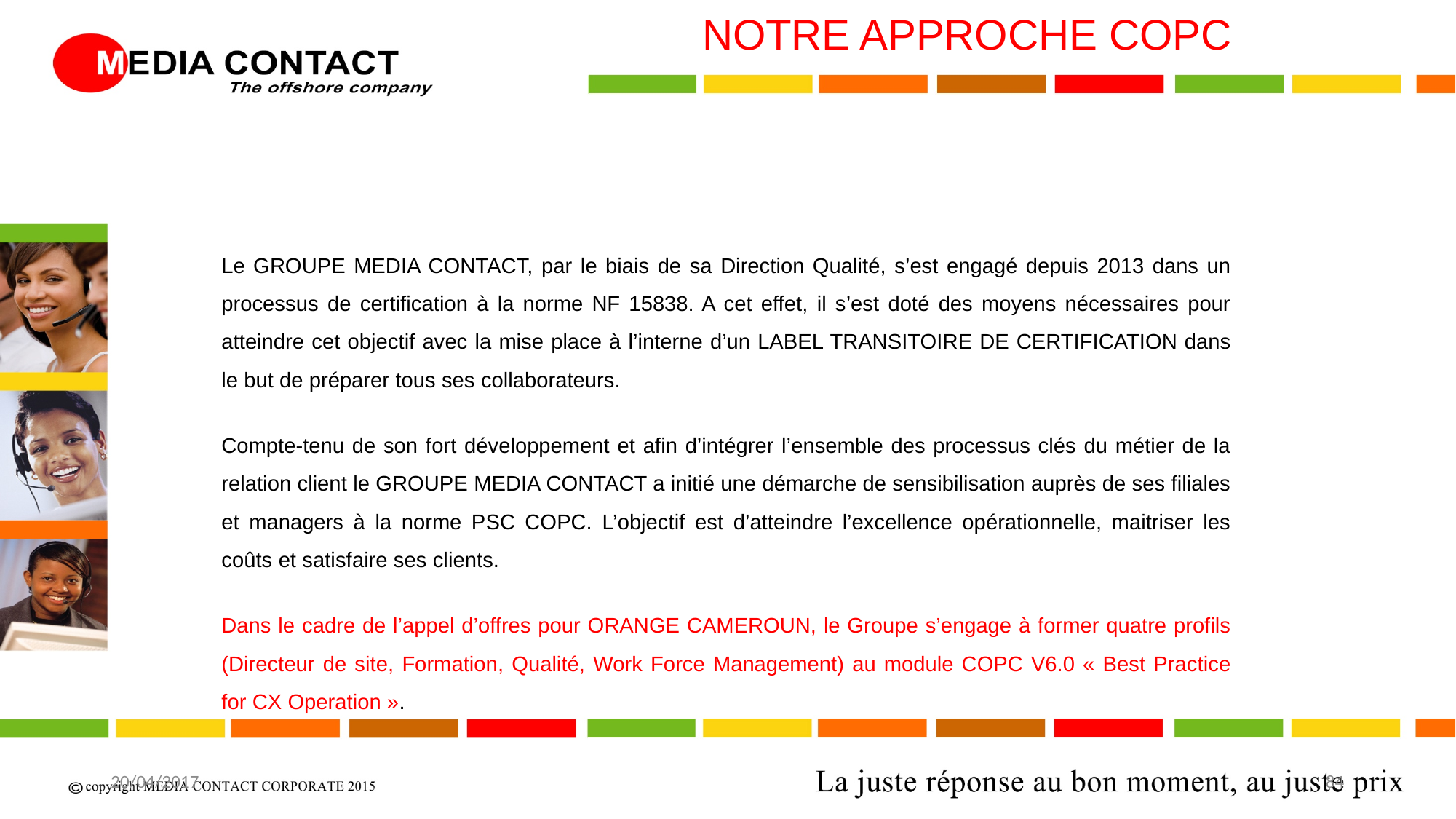

NOTRE APPROCHE COPC
Le GROUPE MEDIA CONTACT, par le biais de sa Direction Qualité, s’est engagé depuis 2013 dans un processus de certification à la norme NF 15838. A cet effet, il s’est doté des moyens nécessaires pour atteindre cet objectif avec la mise place à l’interne d’un LABEL TRANSITOIRE DE CERTIFICATION dans le but de préparer tous ses collaborateurs.
Compte-tenu de son fort développement et afin d’intégrer l’ensemble des processus clés du métier de la relation client le GROUPE MEDIA CONTACT a initié une démarche de sensibilisation auprès de ses filiales et managers à la norme PSC COPC. L’objectif est d’atteindre l’excellence opérationnelle, maitriser les coûts et satisfaire ses clients.
Dans le cadre de l’appel d’offres pour ORANGE CAMEROUN, le Groupe s’engage à former quatre profils (Directeur de site, Formation, Qualité, Work Force Management) au module COPC V6.0 « Best Practice for CX Operation ».
20/04/2017
84